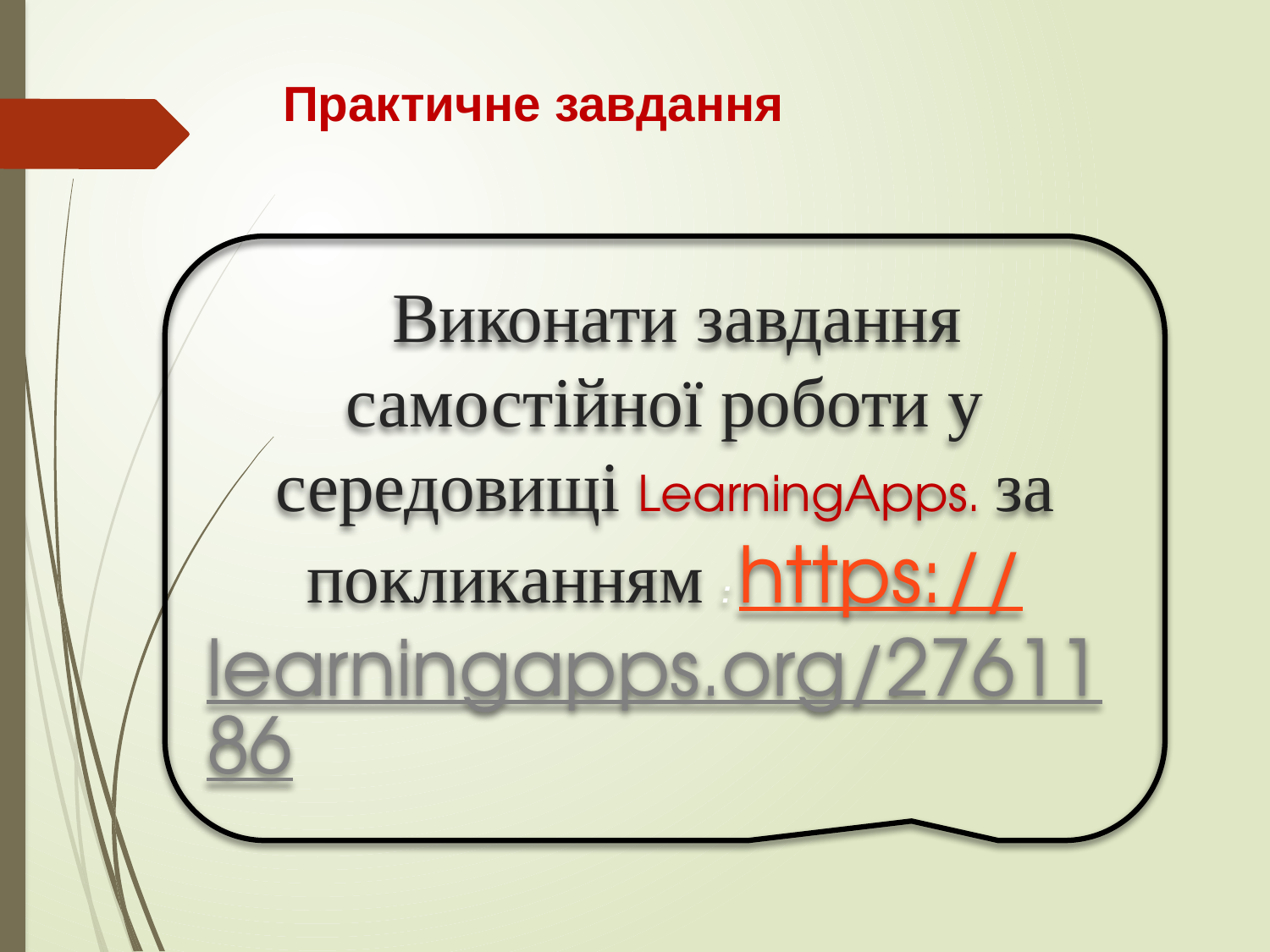

# Практичне завдання
Виконати завдання самостійної роботи у середовищі LearningApps. за покликанням : https://learningapps.org/2761186